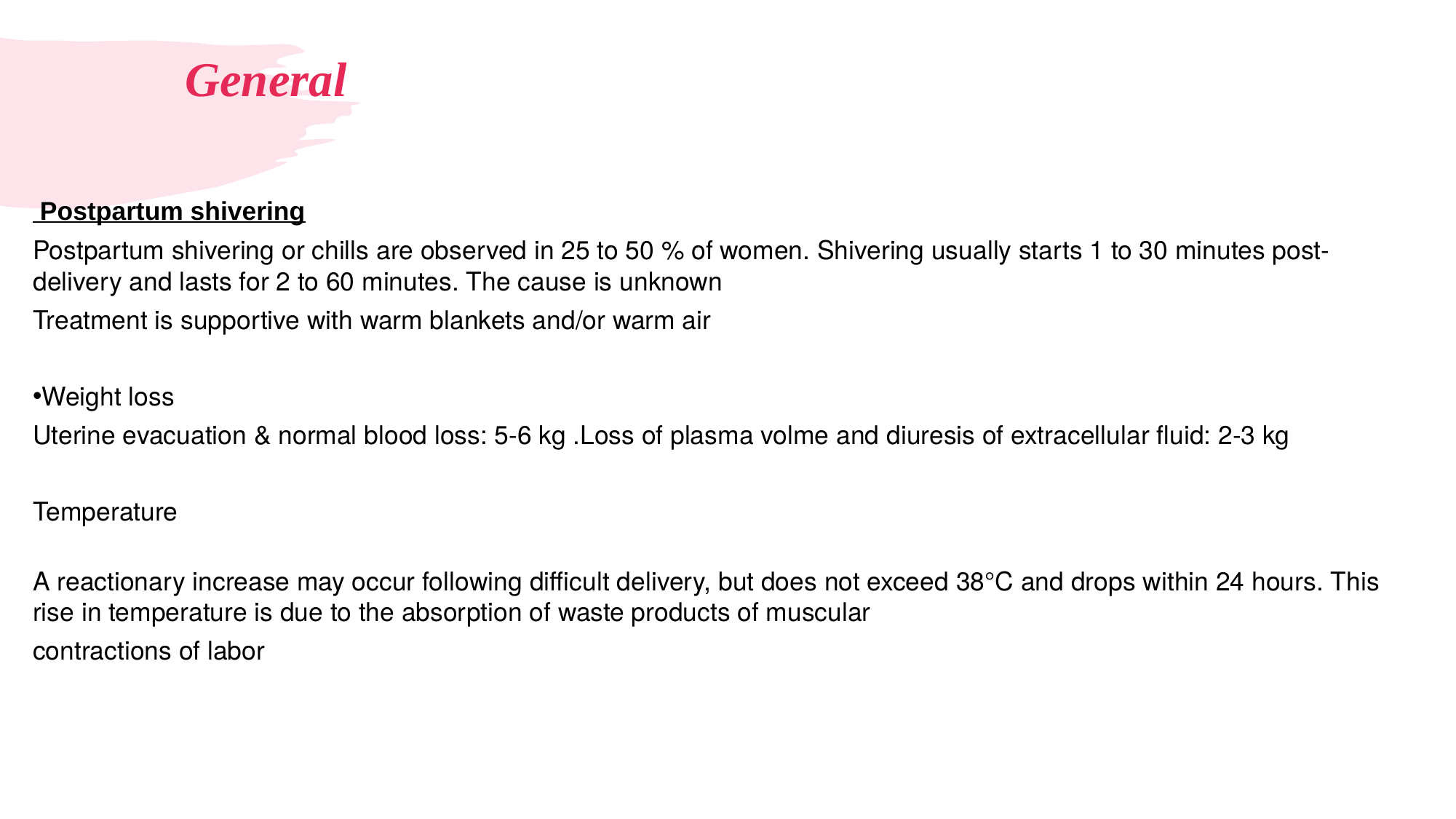

# General
 Postpartum shivering
Postpartum shivering or chills are observed in 25 to 50 % of women. Shivering usually starts 1 to 30 minutes post-delivery and lasts for 2 to 60 minutes. The cause is unknown
Treatment is supportive with warm blankets and/or warm air

Weight loss
Uterine evacuation & normal blood loss: 5-6 kg .Loss of plasma volme and diuresis of extracellular fluid: 2-3 kg

Temperature
A reactionary increase may occur following difficult delivery, but does not exceed 38°C and drops within 24 hours. This rise in temperature is due to the absorption of waste products of muscular
contractions of labor